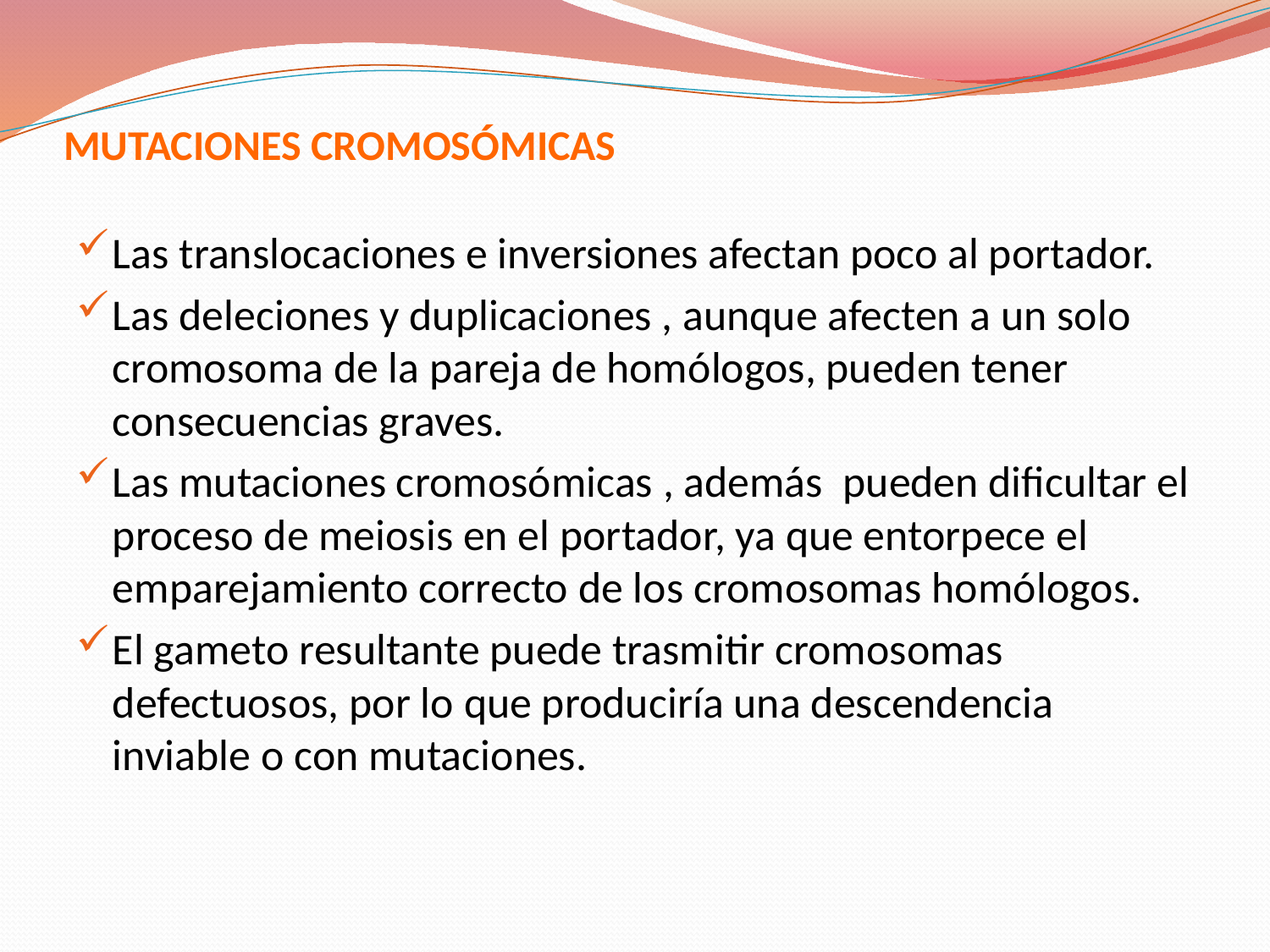

# MUTACIONES CROMOSÓMICAS
Las translocaciones e inversiones afectan poco al portador.
Las deleciones y duplicaciones , aunque afecten a un solo cromosoma de la pareja de homólogos, pueden tener consecuencias graves.
Las mutaciones cromosómicas , además  pueden dificultar el proceso de meiosis en el portador, ya que entorpece el emparejamiento correcto de los cromosomas homólogos.
El gameto resultante puede trasmitir cromosomas defectuosos, por lo que produciría una descendencia inviable o con mutaciones.